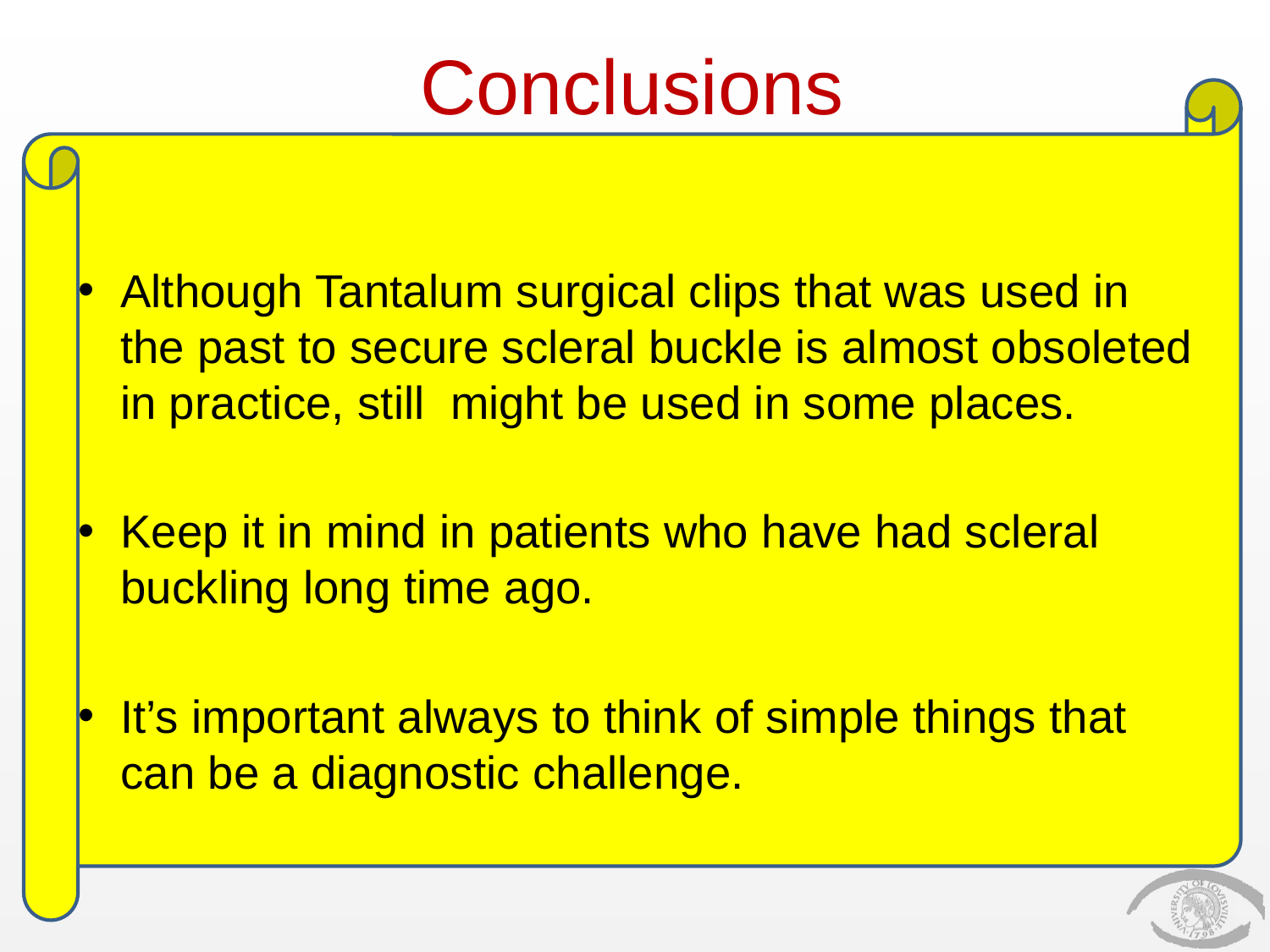

# Conclusions

Although Tantalum surgical clips that was used in the past to secure scleral buckle is almost obsoleted in practice, still  might be used in some places.

Keep it in mind in patients who have had scleral buckling long time ago.

It’s important always to think of simple things that can be a diagnostic challenge.